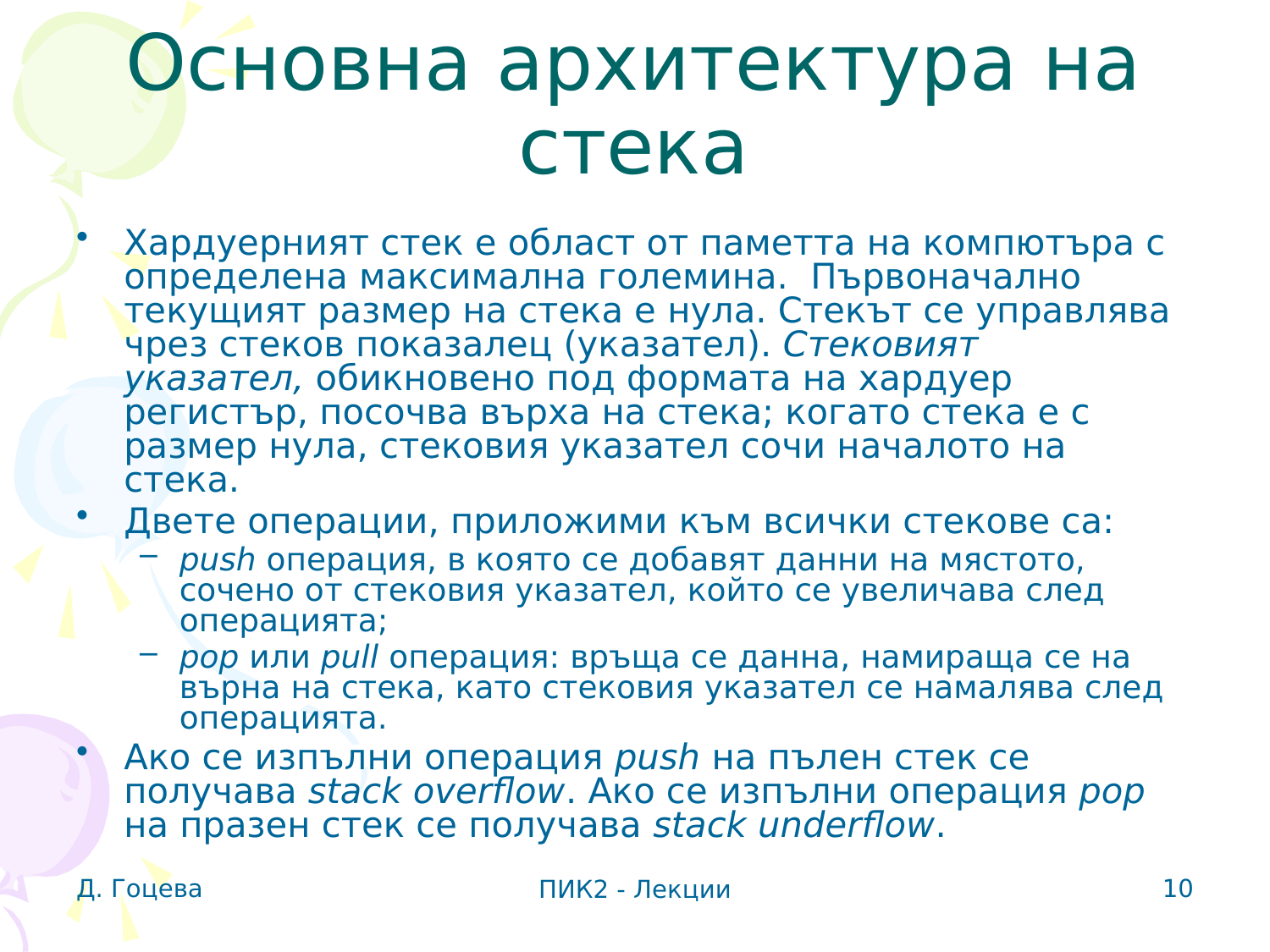

# Основна архитектура на стека
Хардуерният стек е област от паметта на компютъра с определена максимална големина.  Първоначално текущият размер на стека е нула. Стекът се управлява чрез стеков показалец (указател). Стековият указател, обикновено под формата на хардуер регистър, посочва върха на стека; когато стека е с размер нула, стековия указател сочи началото на стека.
Двете операции, приложими към всички стекове са:
push операция, в която се добавят данни на мястото, сочено от стековия указател, който се увеличава след операцията;
pop или pull операция: връща се данна, намираща се на върна на стека, като стековия указател се намалява след операцията.
Ако се изпълни операция push на пълен стек се получава stack overflow. Ако се изпълни операция pop на празен стек се получава stack underflow.
Д. Гоцева
10
ПИК2 - Лекции